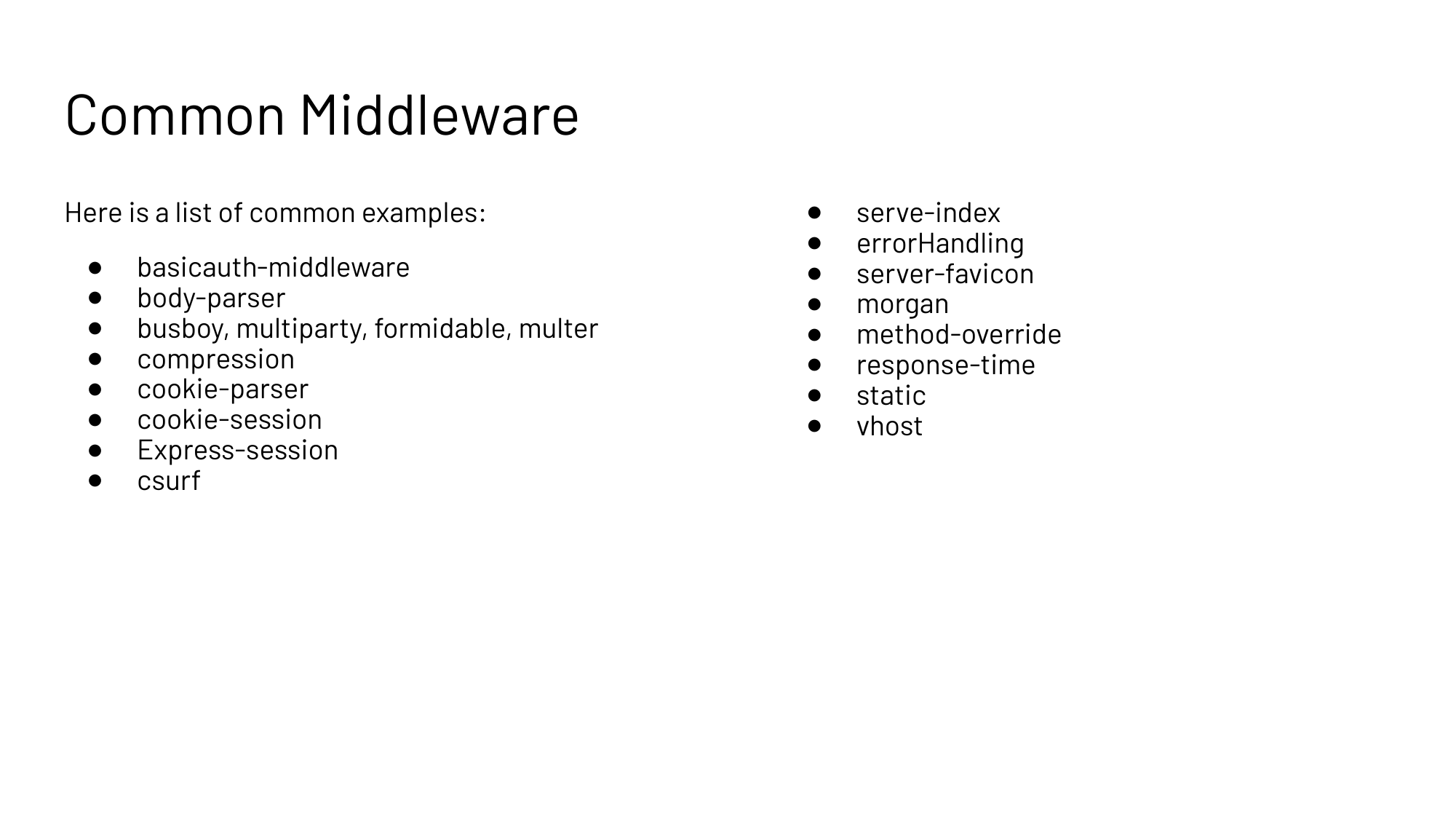

# Common Middleware

Here is a list of common examples:
basicauth-middleware
body-parser
busboy, multiparty, formidable, multer
compression
cookie-parser
cookie-session
Express-session
csurf
serve-index
errorHandling
server-favicon
morgan
method-override
response-time
static
vhost